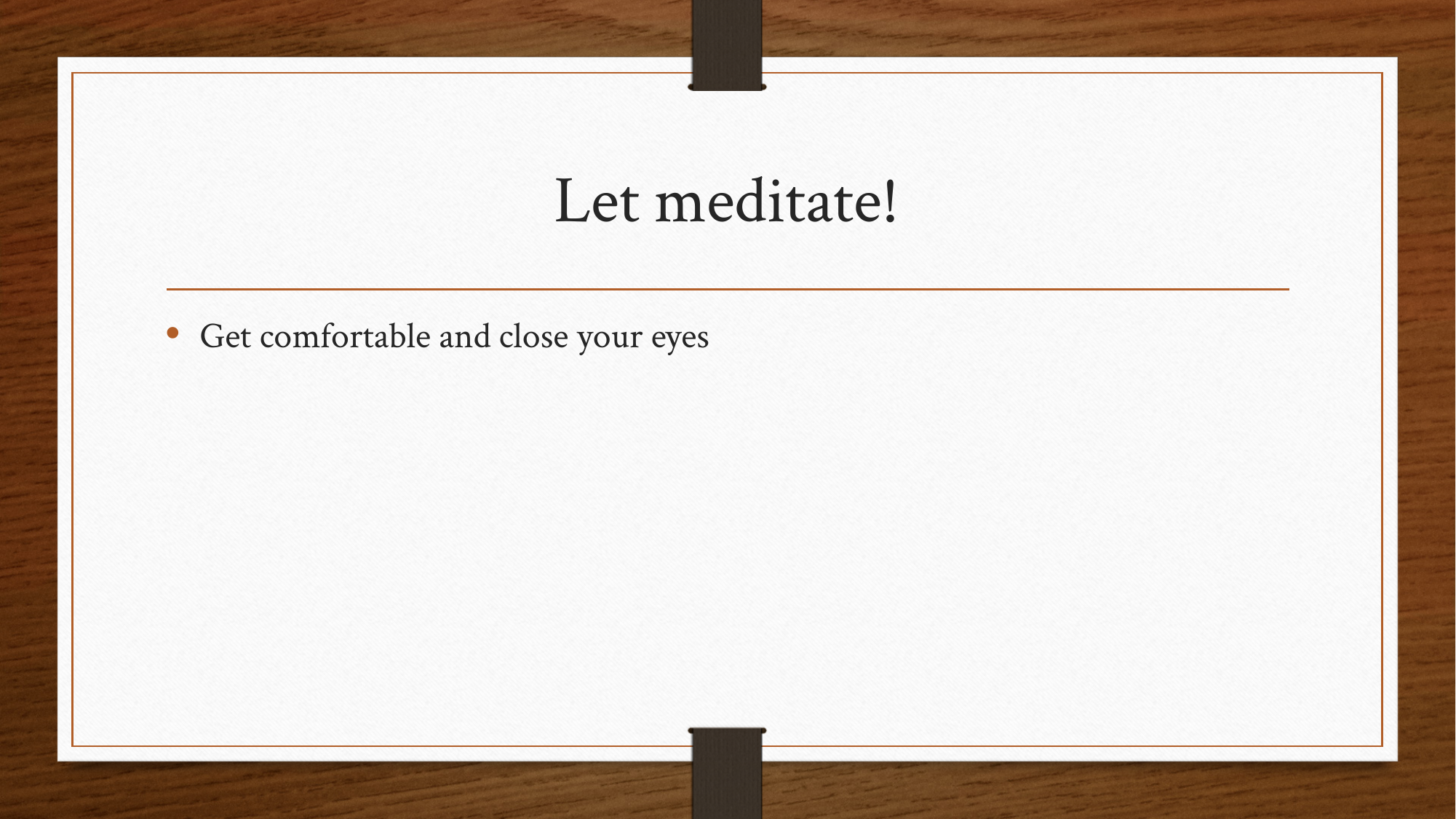

# Let meditate!
Get comfortable and close your eyes